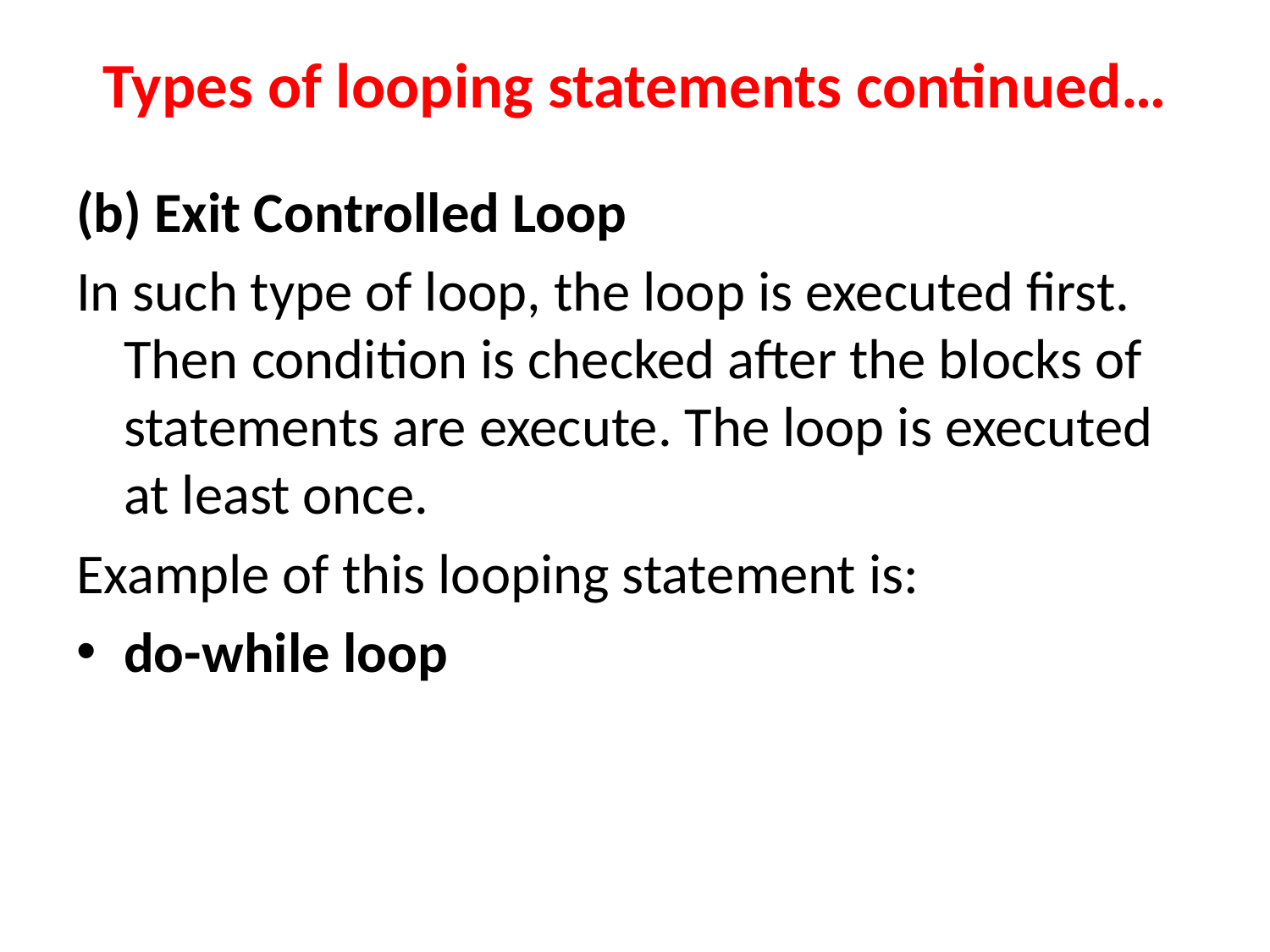

# Types of looping statements continued…
(b) Exit Controlled Loop
In such type of loop, the loop is executed first. Then condition is checked after the blocks of statements are execute. The loop is executed at least once.
Example of this looping statement is:
do-while loop